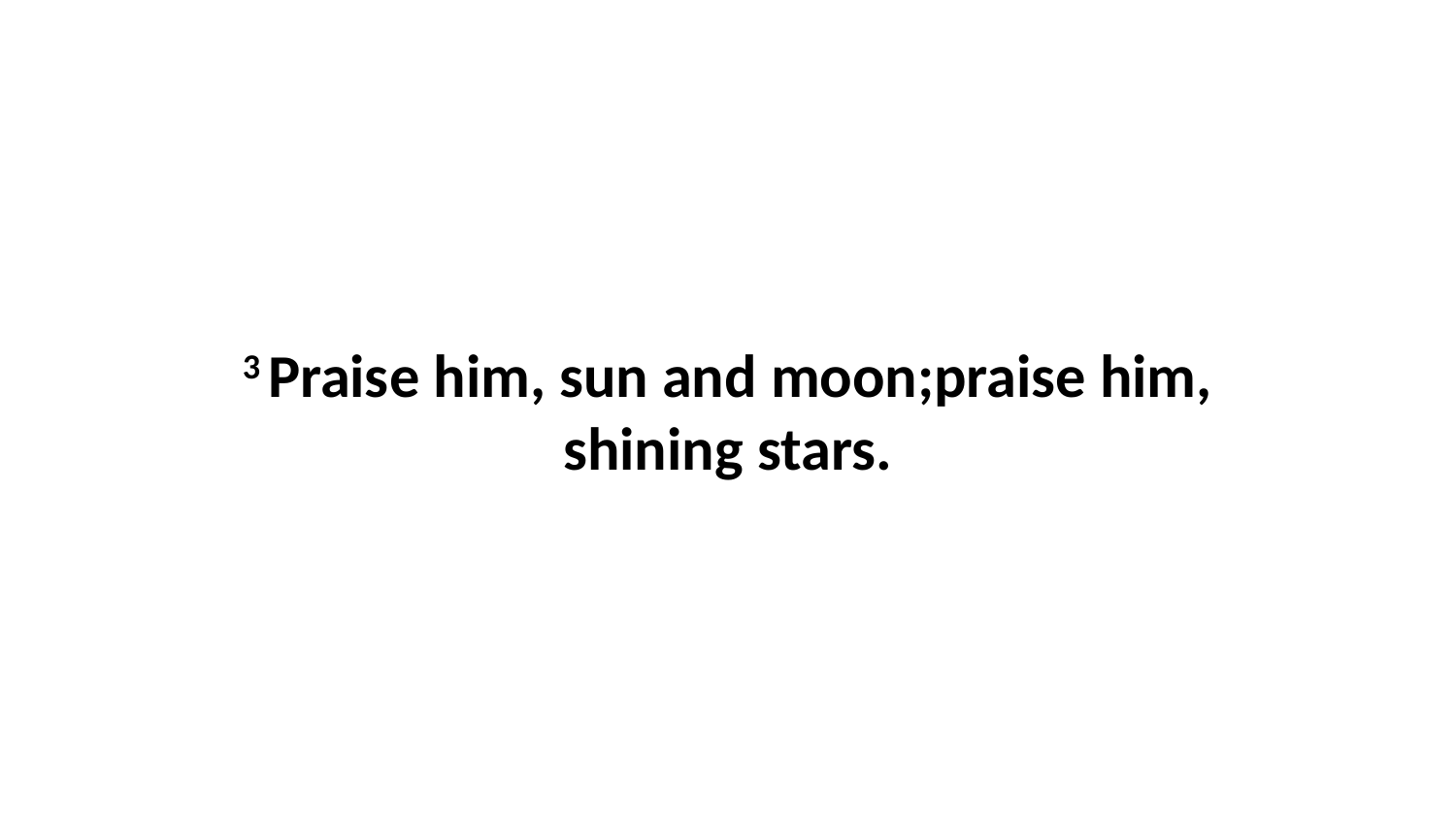

3 Praise him, sun and moon;praise him, shining stars.